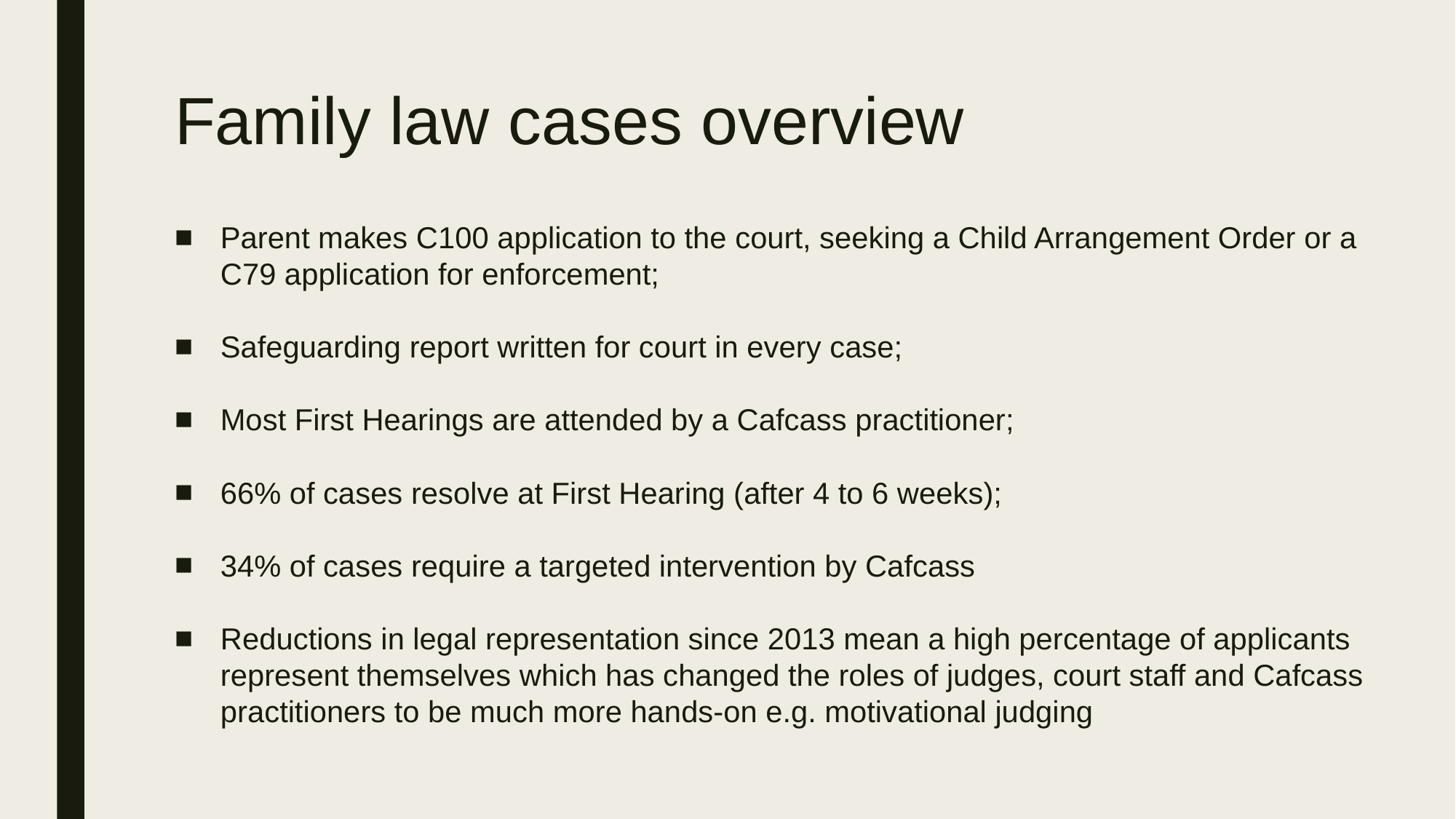

# Family law cases overview
Parent makes C100 application to the court, seeking a Child Arrangement Order or a C79 application for enforcement;
Safeguarding report written for court in every case;
Most First Hearings are attended by a Cafcass practitioner;
66% of cases resolve at First Hearing (after 4 to 6 weeks);
34% of cases require a targeted intervention by Cafcass
Reductions in legal representation since 2013 mean a high percentage of applicants represent themselves which has changed the roles of judges, court staff and Cafcass practitioners to be much more hands-on e.g. motivational judging